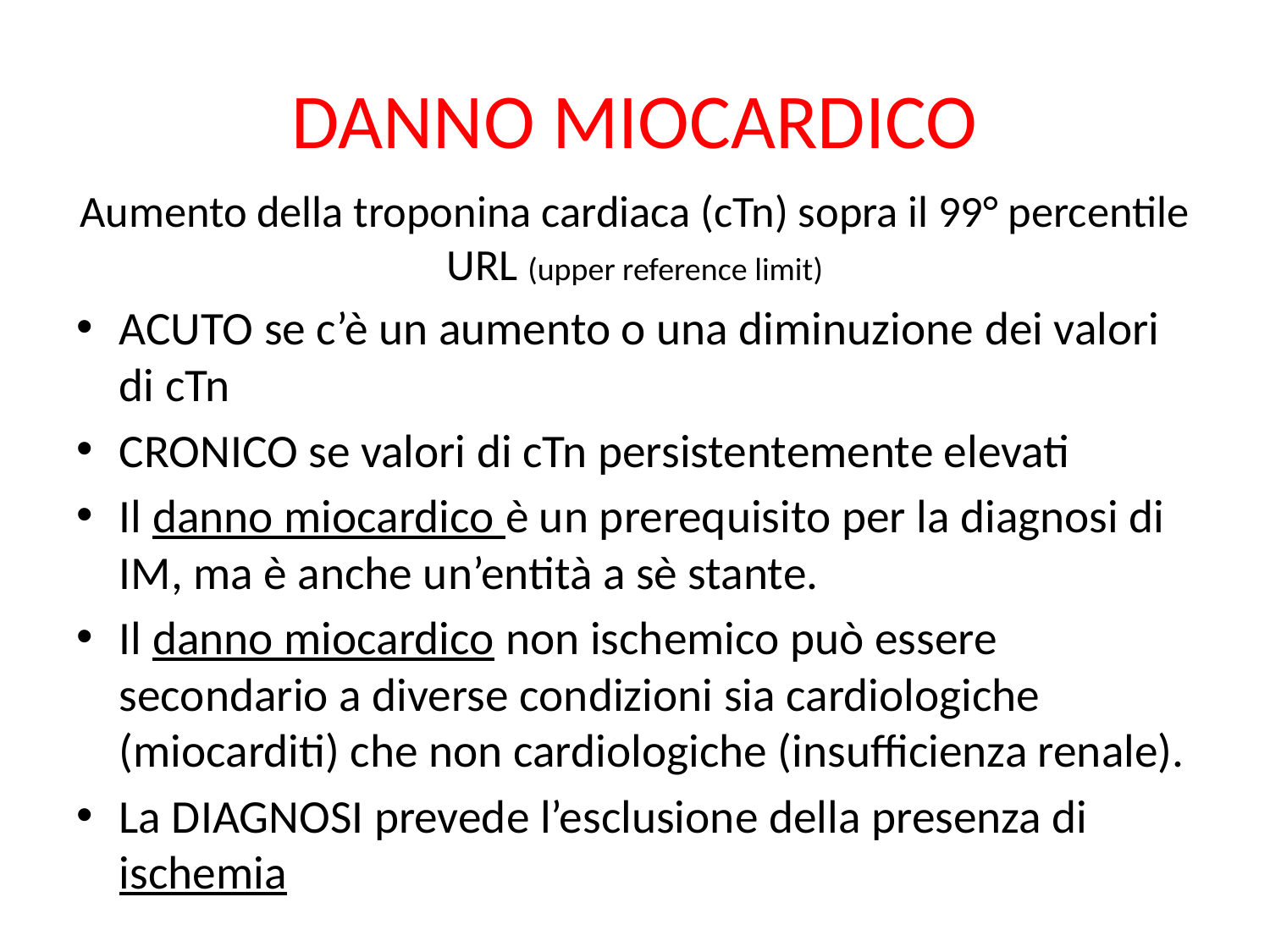

# DANNO MIOCARDICO
Aumento della troponina cardiaca (cTn) sopra il 99° percentile URL (upper reference limit)
ACUTO se c’è un aumento o una diminuzione dei valori di cTn
CRONICO se valori di cTn persistentemente elevati
Il danno miocardico è un prerequisito per la diagnosi di IM, ma è anche un’entità a sè stante.
Il danno miocardico non ischemico può essere secondario a diverse condizioni sia cardiologiche (miocarditi) che non cardiologiche (insufficienza renale).
La DIAGNOSI prevede l’esclusione della presenza di ischemia